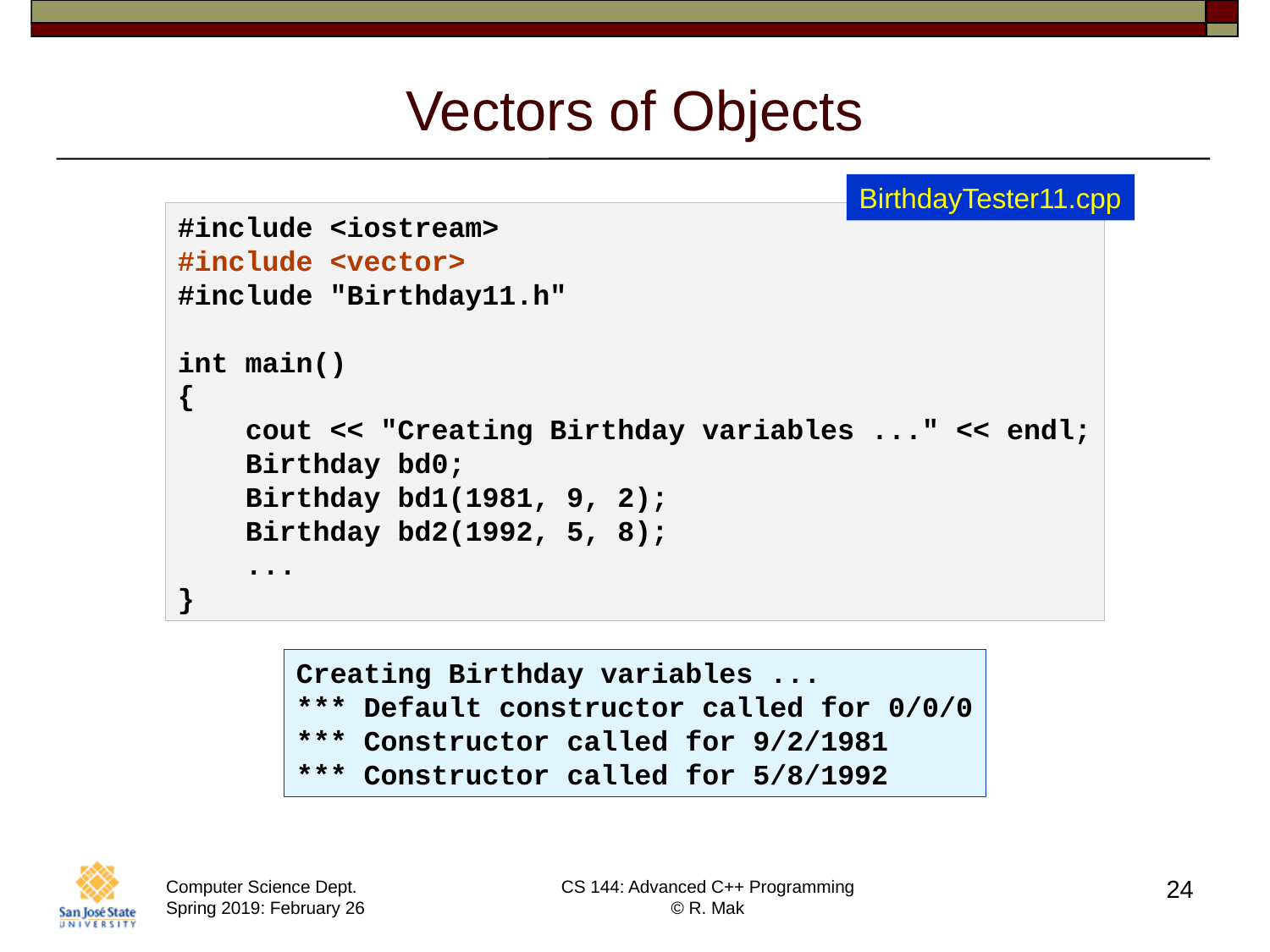

# Vectors of Objects
BirthdayTester11.cpp
#include <iostream>
#include <vector>
#include "Birthday11.h"
int main()
{
    cout << "Creating Birthday variables ..." << endl;
    Birthday bd0;
    Birthday bd1(1981, 9, 2);
    Birthday bd2(1992, 5, 8);
    ...
}
Creating Birthday variables ...
*** Default constructor called for 0/0/0
*** Constructor called for 9/2/1981
*** Constructor called for 5/8/1992
24